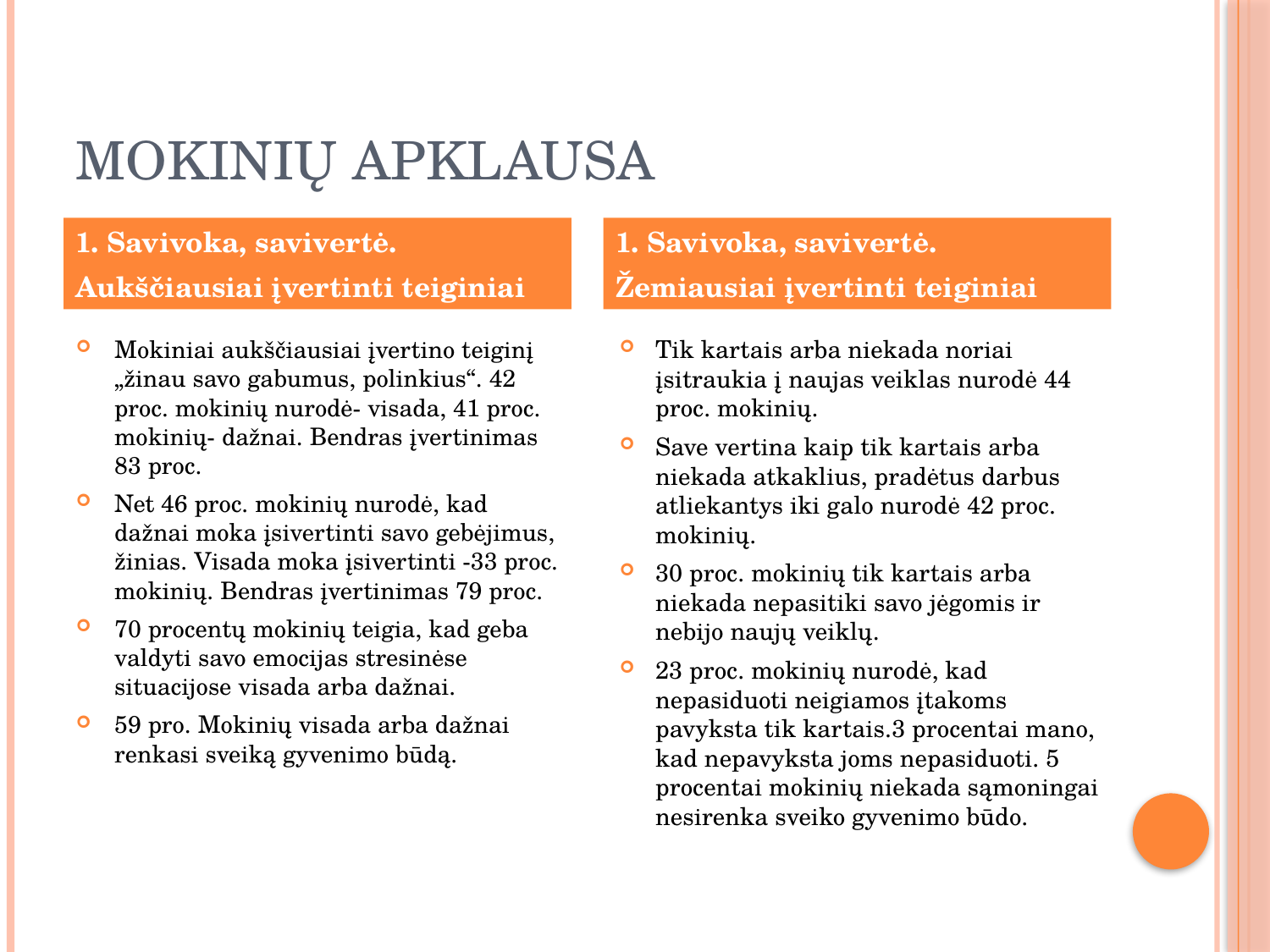

# MOKINIŲ APKLAUSA
1. Savivoka, savivertė.
Aukščiausiai įvertinti teiginiai
1. Savivoka, savivertė.
Žemiausiai įvertinti teiginiai
Mokiniai aukščiausiai įvertino teiginį „žinau savo gabumus, polinkius“. 42 proc. mokinių nurodė- visada, 41 proc. mokinių- dažnai. Bendras įvertinimas 83 proc.
Net 46 proc. mokinių nurodė, kad dažnai moka įsivertinti savo gebėjimus, žinias. Visada moka įsivertinti -33 proc. mokinių. Bendras įvertinimas 79 proc.
70 procentų mokinių teigia, kad geba valdyti savo emocijas stresinėse situacijose visada arba dažnai.
59 pro. Mokinių visada arba dažnai renkasi sveiką gyvenimo būdą.

Tik kartais arba niekada noriai įsitraukia į naujas veiklas nurodė 44 proc. mokinių.
Save vertina kaip tik kartais arba niekada atkaklius, pradėtus darbus atliekantys iki galo nurodė 42 proc. mokinių.
30 proc. mokinių tik kartais arba niekada nepasitiki savo jėgomis ir nebijo naujų veiklų.
23 proc. mokinių nurodė, kad nepasiduoti neigiamos įtakoms pavyksta tik kartais.3 procentai mano, kad nepavyksta joms nepasiduoti. 5 procentai mokinių niekada sąmoningai nesirenka sveiko gyvenimo būdo.